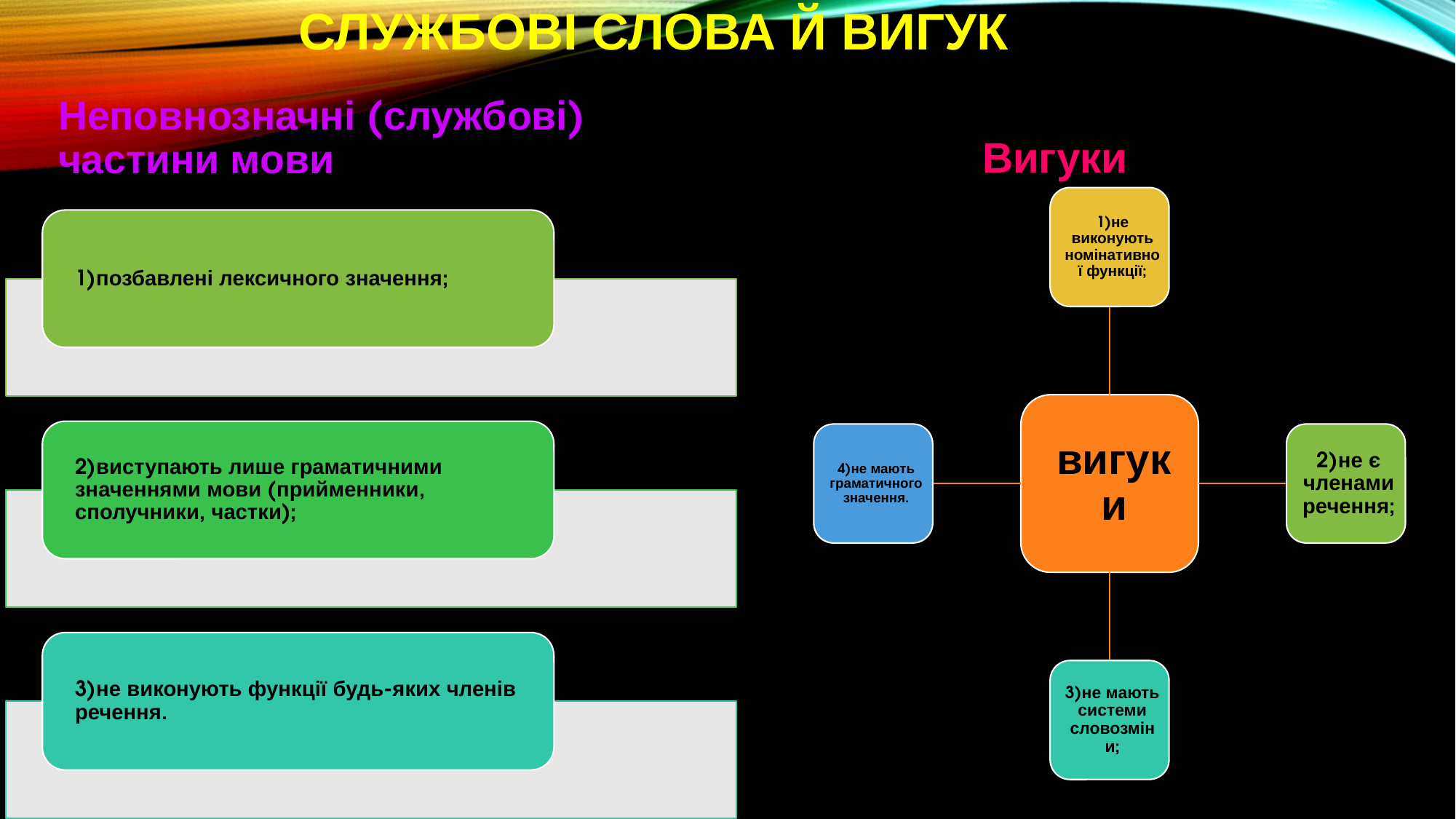

# Службові слова й вигук
Неповнозначні (службові) частини мови
Вигуки
вигуки
1)не виконують номінативної функції;
2)не є членами речення;
3)не мають системи словозміни;
4)не мають граматичного значення.
1)позбавлені лексичного значення;
2)виступають лише граматичними значеннями мови (прийменники, сполучники, частки);
3)не виконують функції будь-яких членів речення.